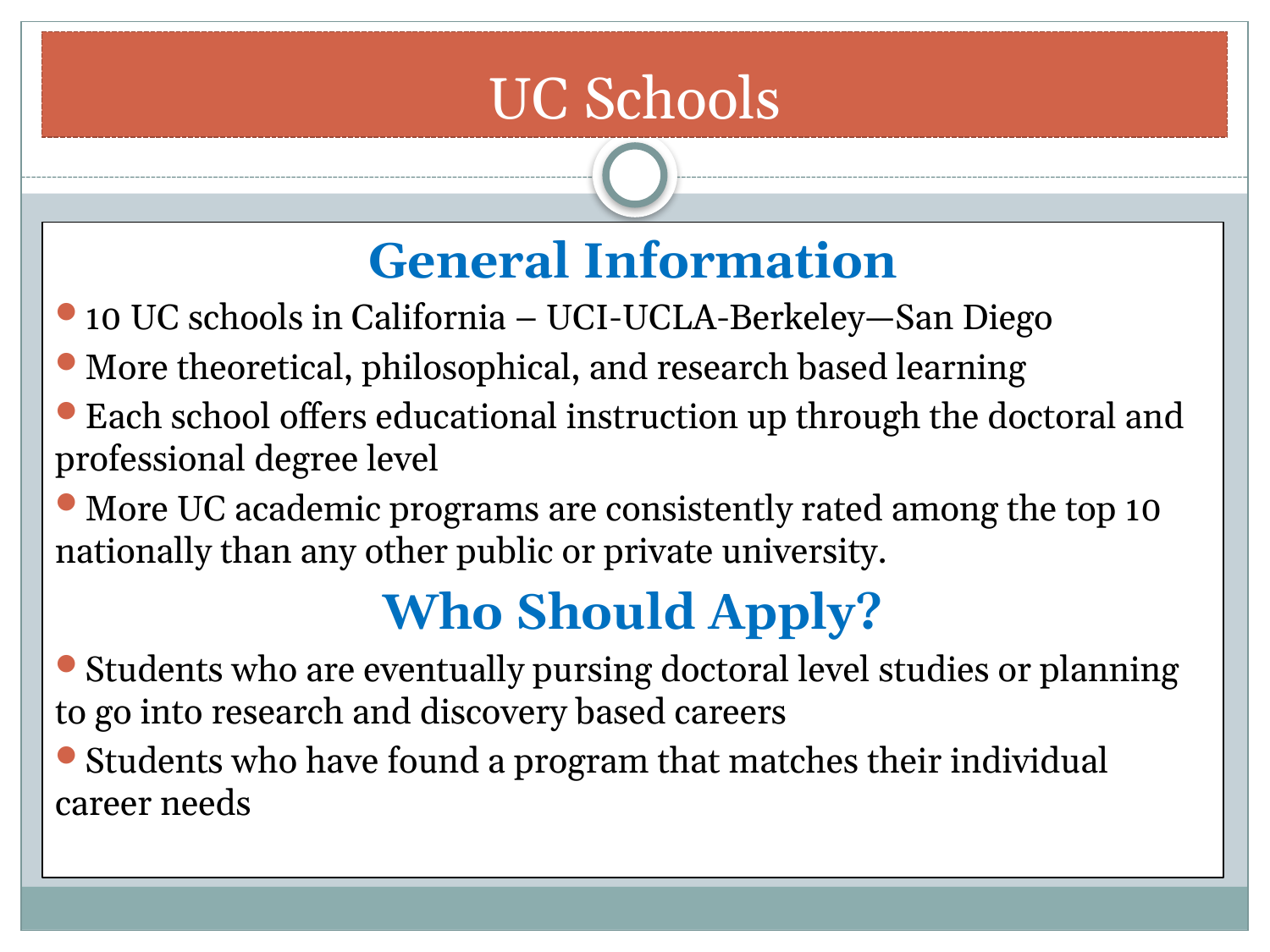

# UC Schools
General Information
10 UC schools in California – UCI-UCLA-Berkeley—San Diego
More theoretical, philosophical, and research based learning
Each school offers educational instruction up through the doctoral and professional degree level
More UC academic programs are consistently rated among the top 10 nationally than any other public or private university.
Who Should Apply?
Students who are eventually pursing doctoral level studies or planning to go into research and discovery based careers
Students who have found a program that matches their individual career needs